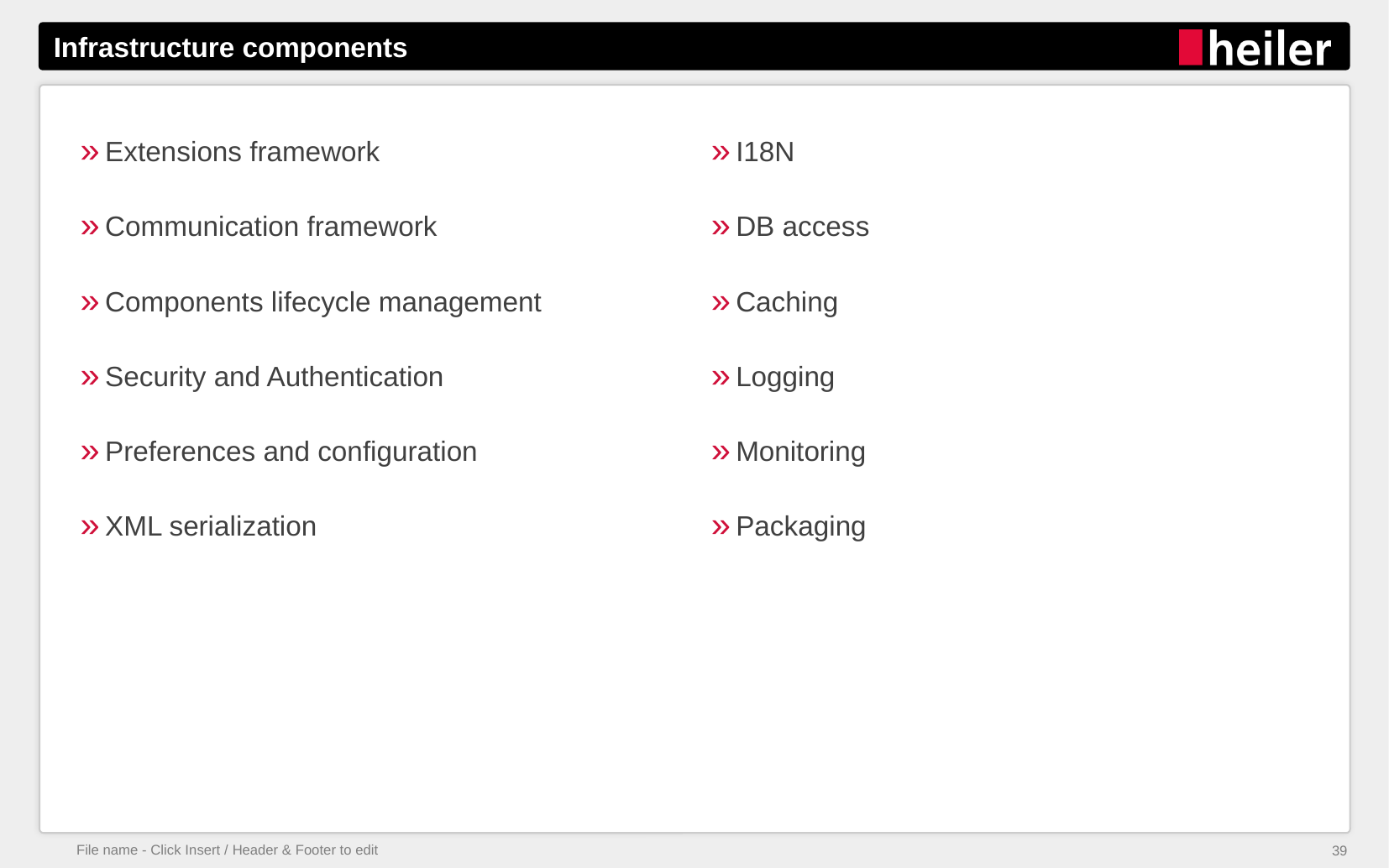

# Infrastructure components
Extensions framework
Communication framework
Components lifecycle management
Security and Authentication
Preferences and configuration
XML serialization
I18N
DB access
Caching
Logging
Monitoring
Packaging

File name - Click Insert / Header & Footer to edit